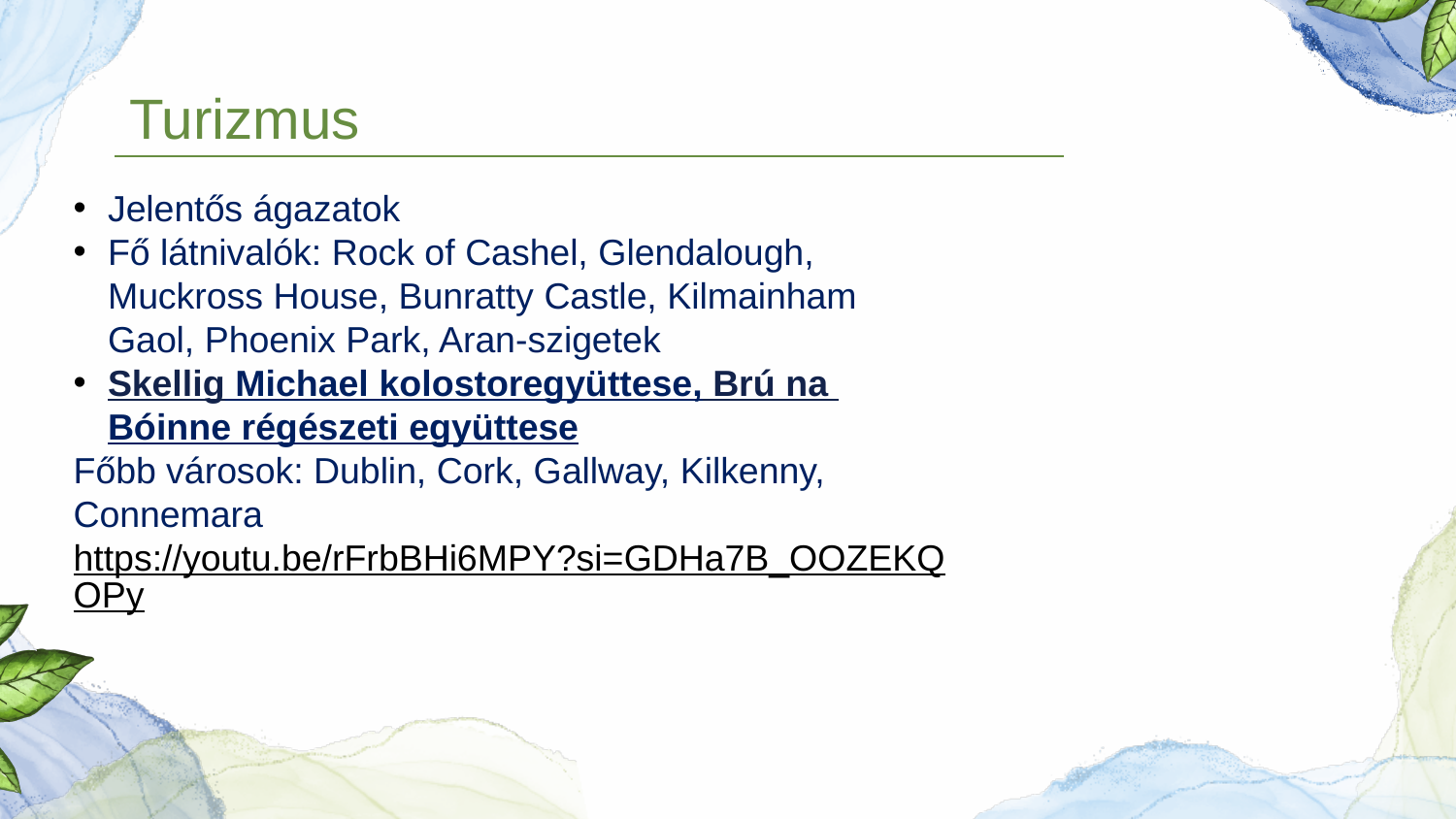

# Turizmus
Jelentős ágazatok
Fő látnivalók: Rock of Cashel, Glendalough, Muckross House, Bunratty Castle, Kilmainham Gaol, Phoenix Park, Aran-szigetek
Skellig Michael kolostoregyüttese, Brú na Bóinne régészeti együttese
Főbb városok: Dublin, Cork, Gallway, Kilkenny,
Connemara
https://youtu.be/rFrbBHi6MPY?si=GDHa7B_OOZEKQOPy